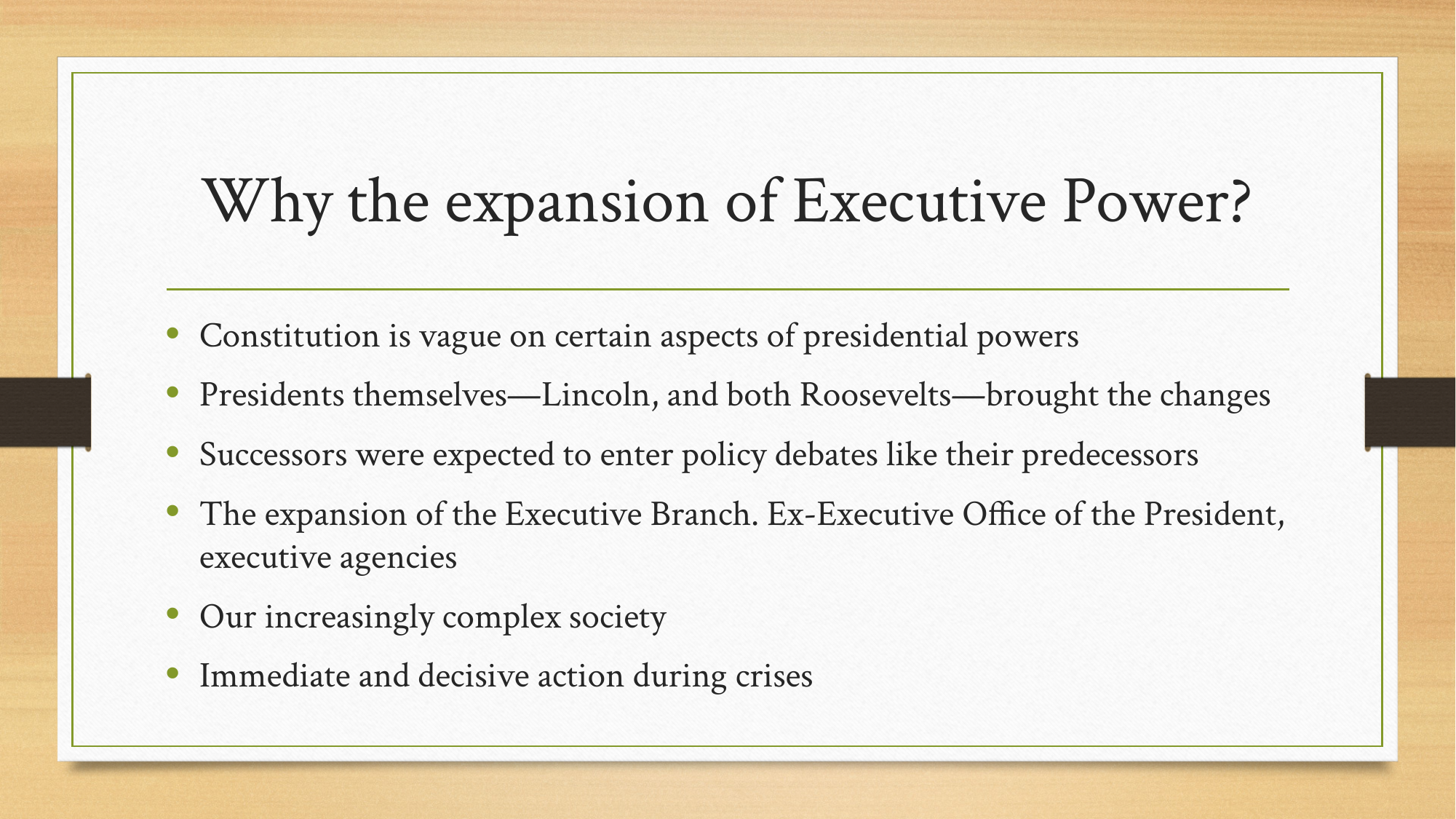

# Why the expansion of Executive Power?
Constitution is vague on certain aspects of presidential powers
Presidents themselves—Lincoln, and both Roosevelts—brought the changes
Successors were expected to enter policy debates like their predecessors
The expansion of the Executive Branch. Ex-Executive Office of the President, executive agencies
Our increasingly complex society
Immediate and decisive action during crises